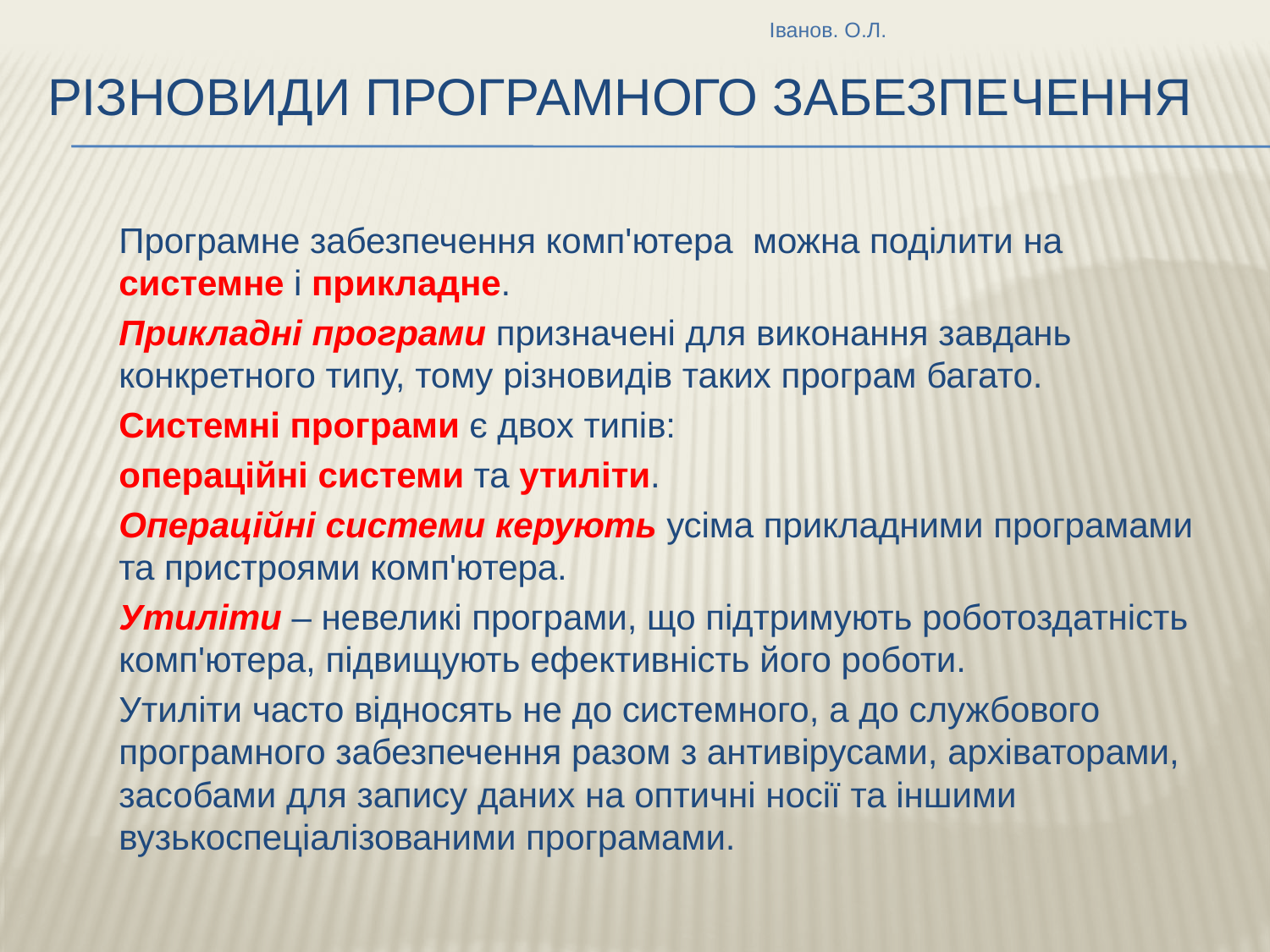

Іванов. О.Л.
# Різновиди програмного забезпечення
		Програмне забезпечення комп'ютера  можна поділити на системне і прикладне.
		Прикладні програми призначені для виконання завдань конкретного типу, тому різновидів таких програм багато.
		Системні програми є двох типів:
	операційні системи та утиліти.
		Операційні системи керують усіма прикладними програмами та пристроями комп'ютера.
		Утиліти – невеликі програми, що підтримують роботоздатність комп'ютера, підвищують ефективність його роботи.
		Утиліти часто відносять не до системного, а до службового програмного забезпечення разом з антивірусами, архіваторами, засобами для запису даних на оптичні носії та іншими вузькоспеціалізованими програмами.